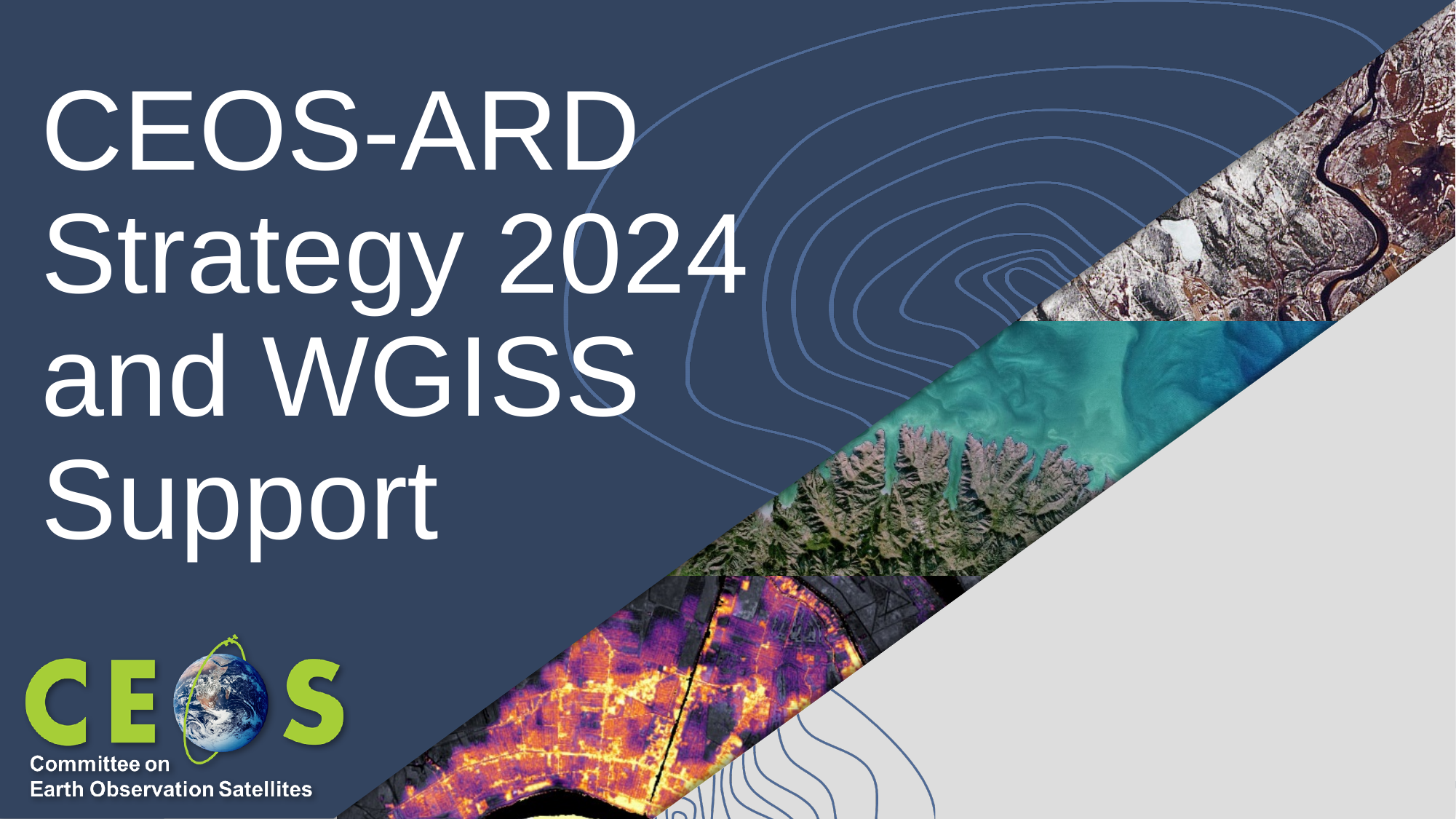

# CEOS-ARD Strategy 2024 and WGISS Support